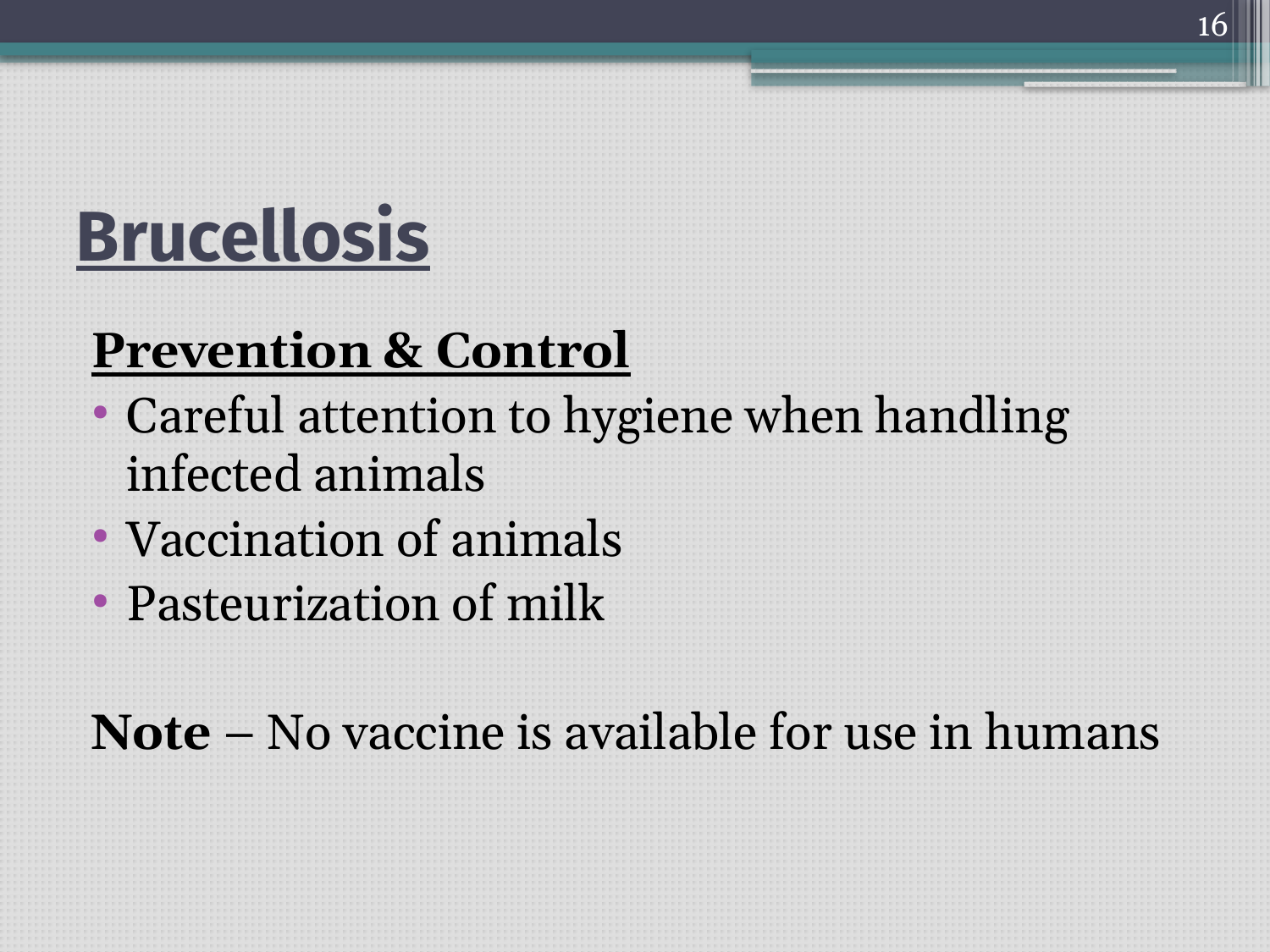

16
# Brucellosis
Prevention & Control
Careful attention to hygiene when handling infected animals
Vaccination of animals
Pasteurization of milk

Note – No vaccine is available for use in humans